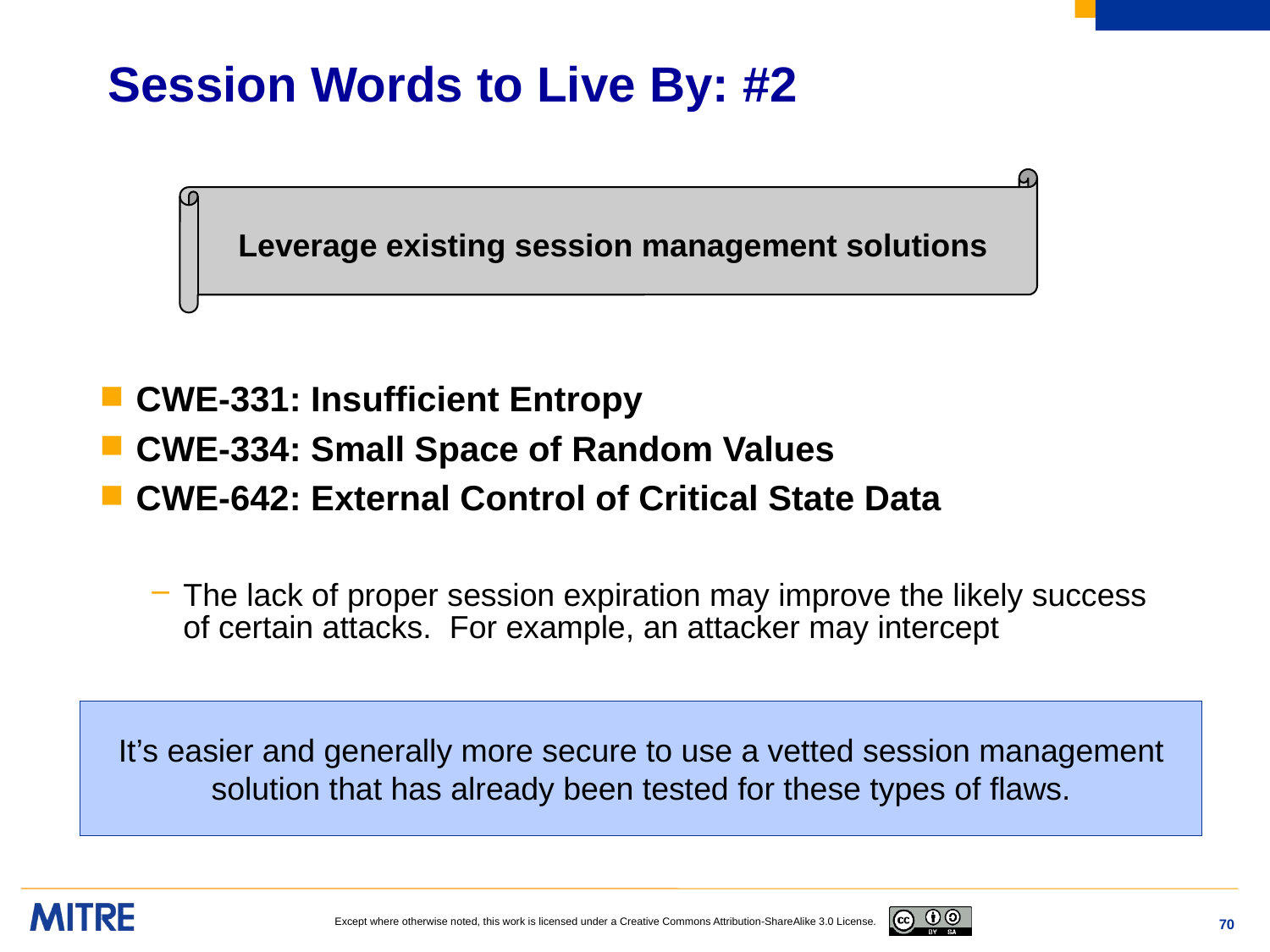

# Session Words to Live By: #2
Leverage existing session management solutions

CWE-331: Insufficient Entropy
CWE-334: Small Space of Random Values
CWE-642: External Control of Critical State Data

The lack of proper session expiration may improve the likely success of certain attacks.  For example, an attacker may intercept
It’s easier and generally more secure to use a vetted session management solution that has already been tested for these types of flaws.
70